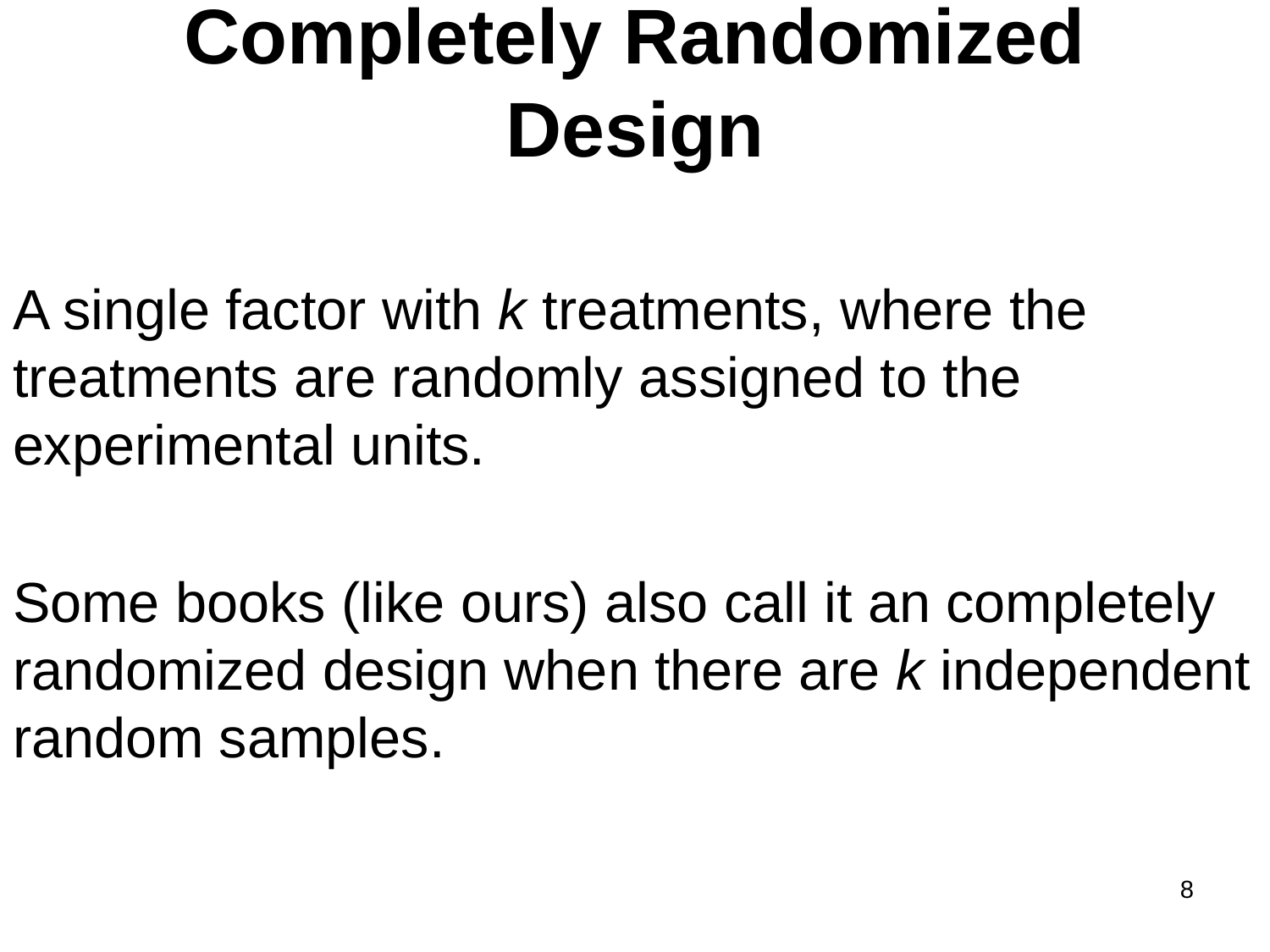

# Completely Randomized Design

A single factor with k treatments, where the treatments are randomly assigned to the experimental units.

Some books (like ours) also call it an completely randomized design when there are k independent random samples.
8